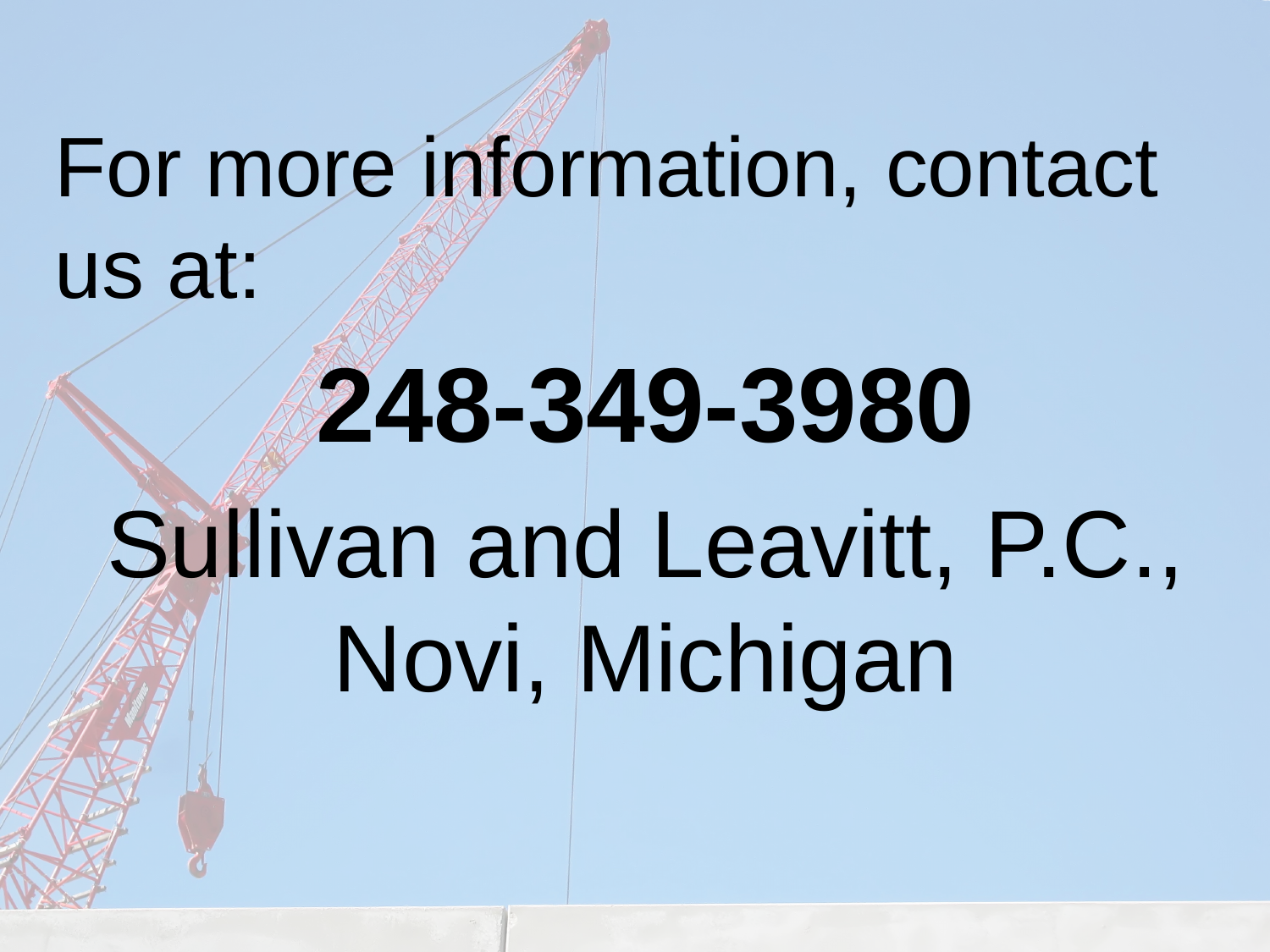

#
For more information, contact us at:
248-349-3980
Sullivan and Leavitt, P.C., Novi, Michigan